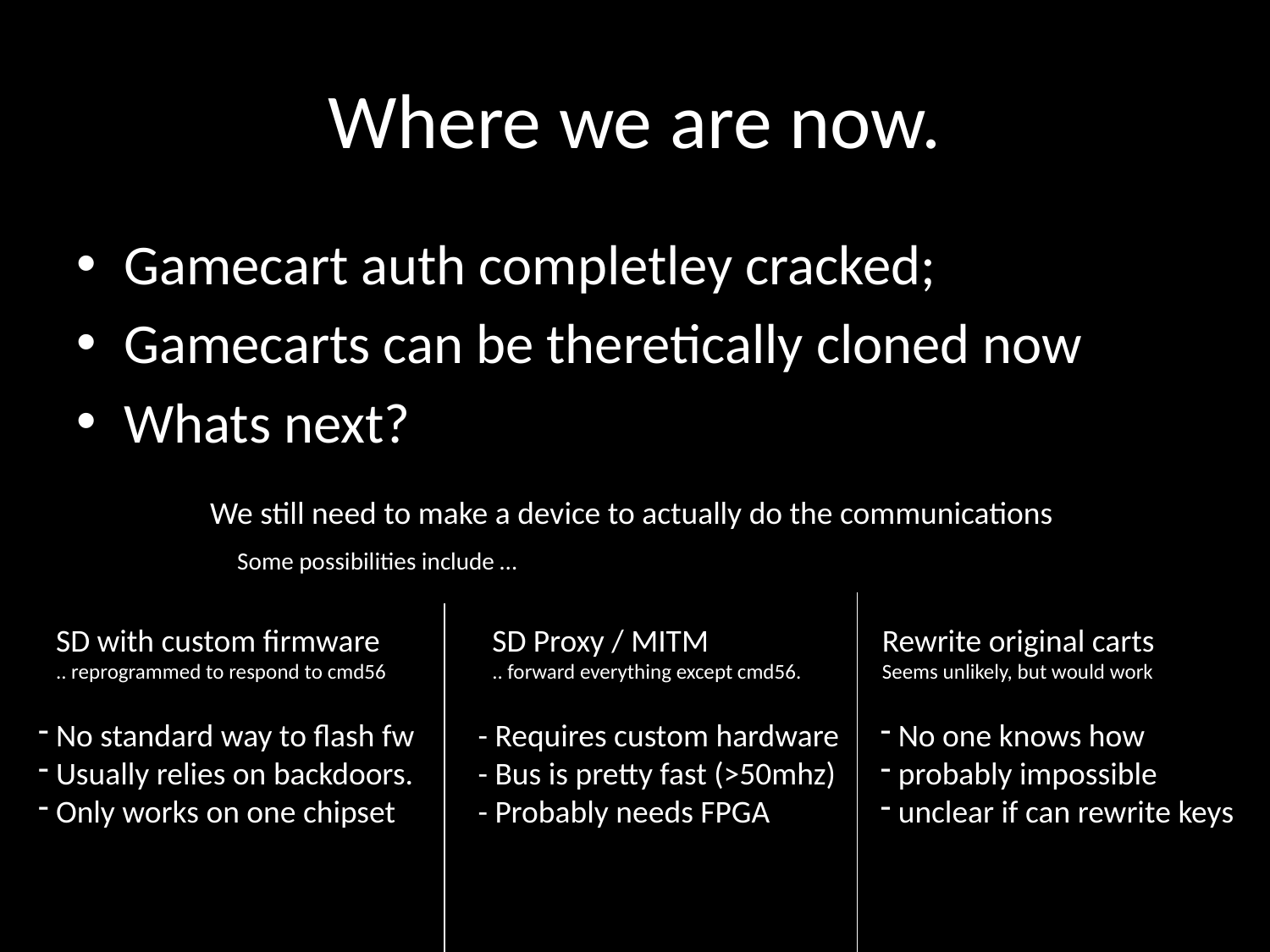

# Where we are now.
Gamecart auth completley cracked;
Gamecarts can be theretically cloned now
Whats next?
We still need to make a device to actually do the communications
Some possibilities include …
SD with custom firmware
.. reprogrammed to respond to cmd56
SD Proxy / MITM
.. forward everything except cmd56.
Rewrite original carts
Seems unlikely, but would work
 No standard way to flash fw
 Usually relies on backdoors.
 Only works on one chipset
- Requires custom hardware
- Bus is pretty fast (>50mhz)
- Probably needs FPGA
 No one knows how
 probably impossible
 unclear if can rewrite keys